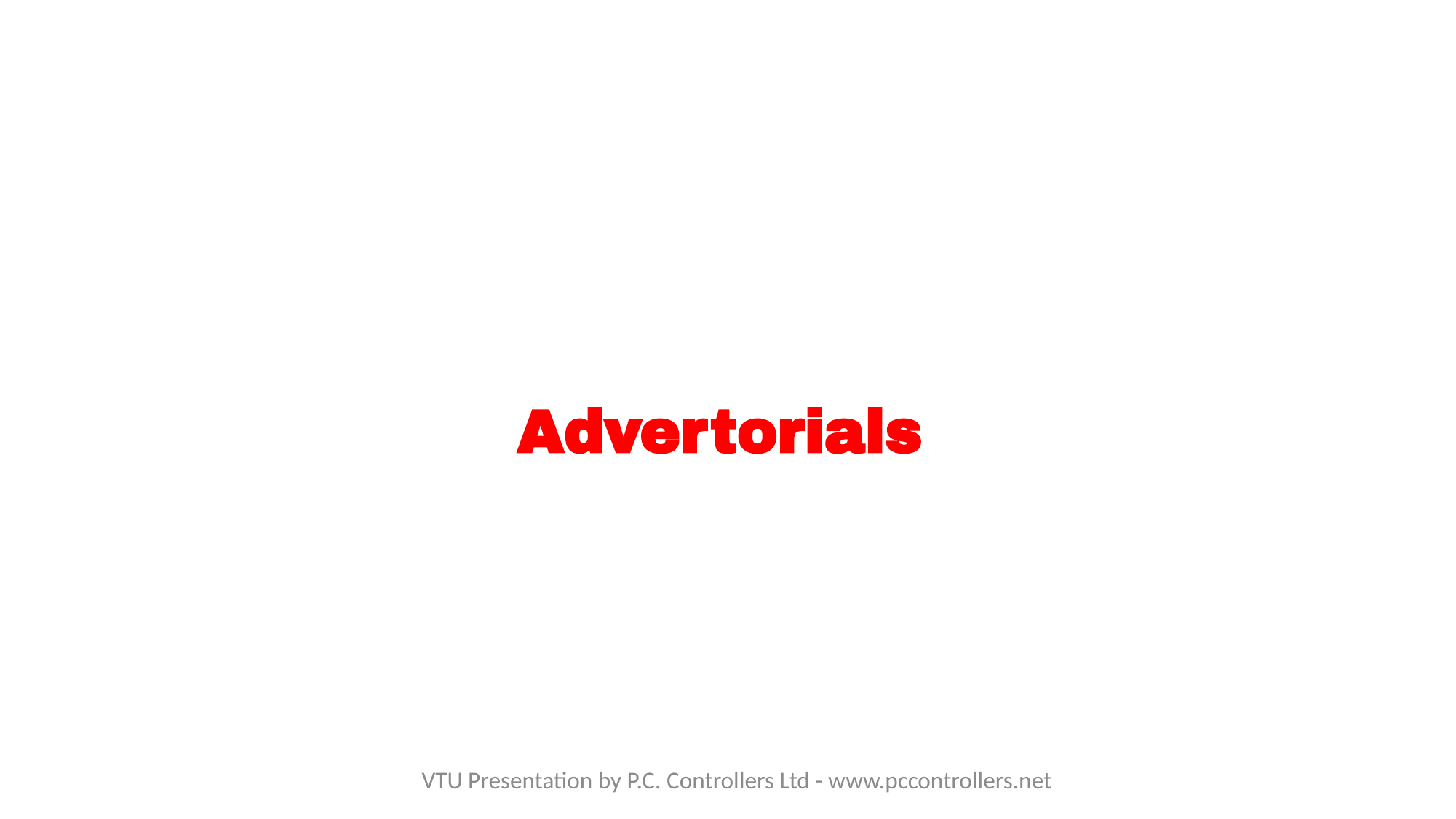

Advertorials
VTU Presentation by P.C. Controllers Ltd - www.pccontrollers.net